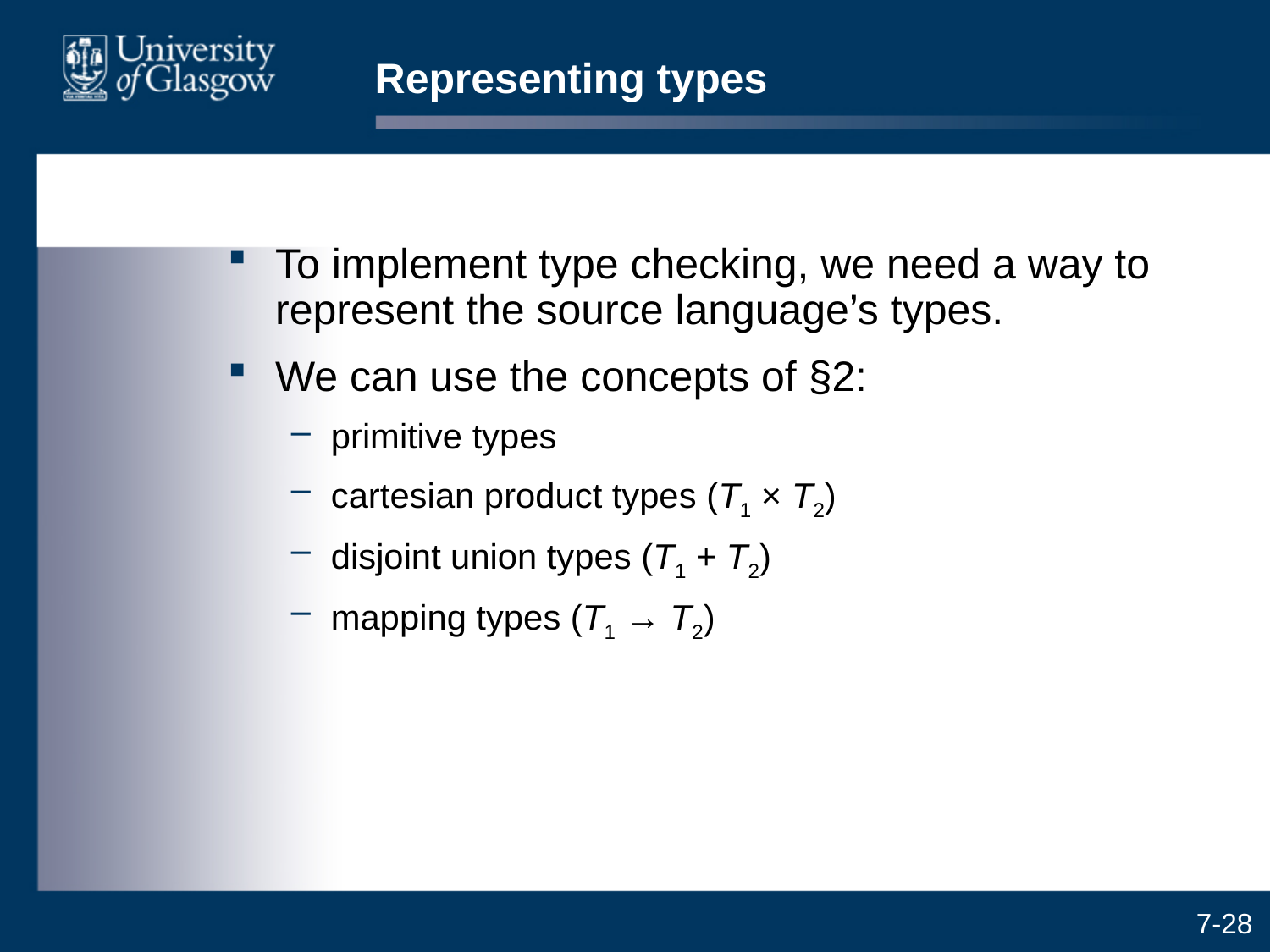

# Representing types
To implement type checking, we need a way to represent the source language’s types.
We can use the concepts of §2:
primitive types
cartesian product types (T1 × T2)
disjoint union types (T1 + T2)
mapping types (T1 → T2)